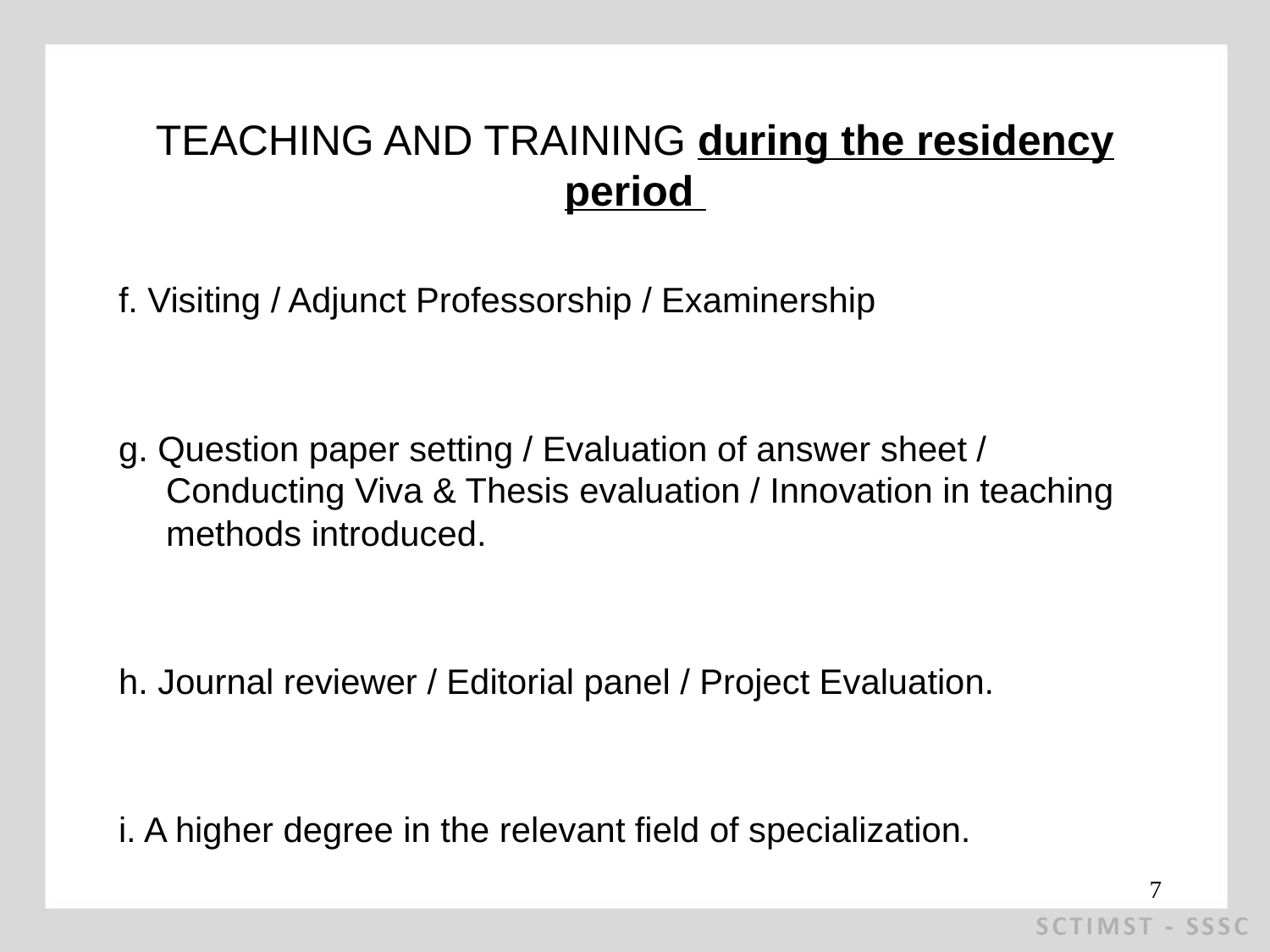

# TEACHING AND TRAINING during the residency period

f. Visiting / Adjunct Professorship / Examinership

g. Question paper setting / Evaluation of answer sheet / Conducting Viva & Thesis evaluation / Innovation in teaching methods introduced.

h. Journal reviewer / Editorial panel / Project Evaluation.

i. A higher degree in the relevant field of specialization.

7